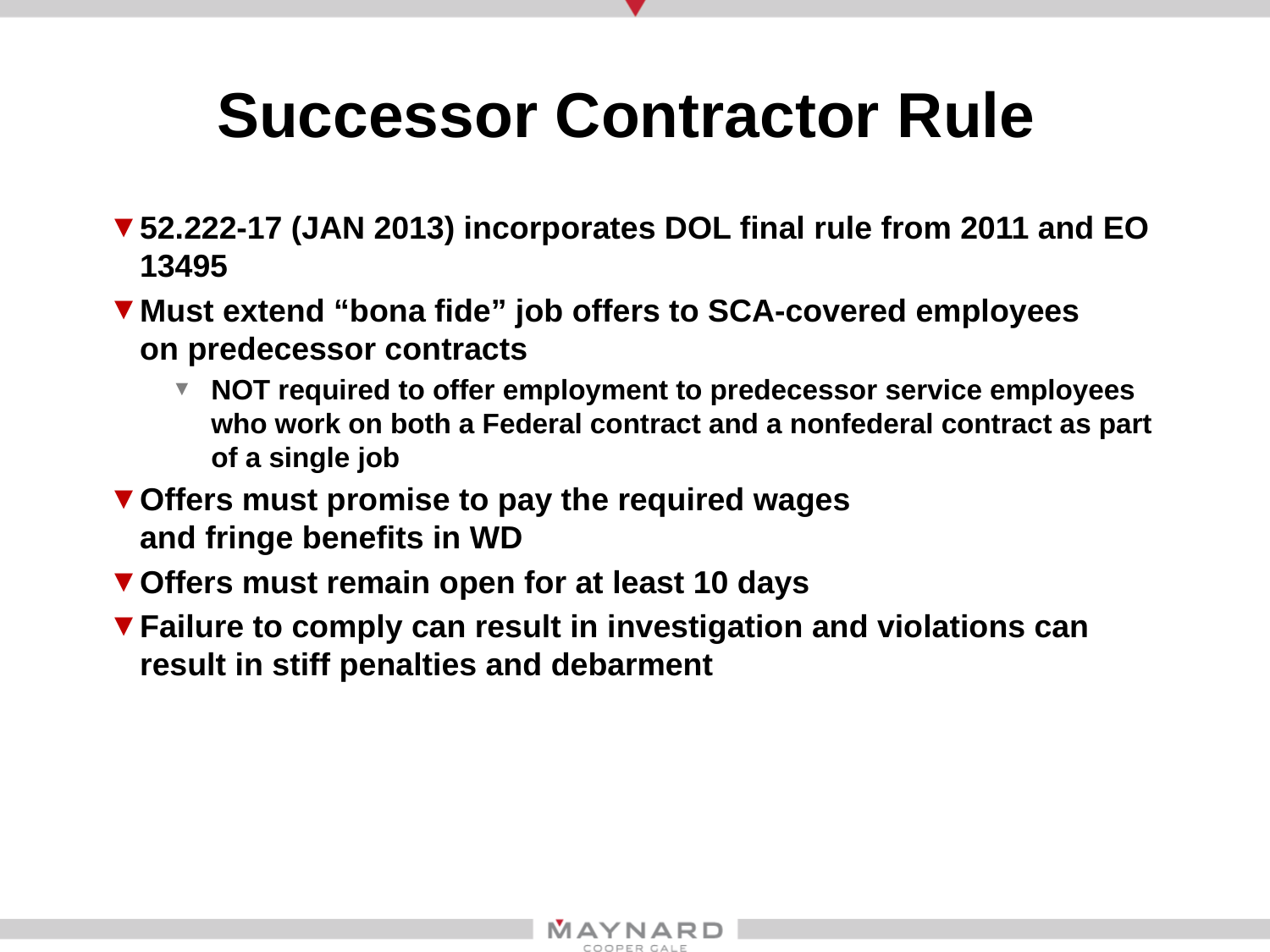

# Successor Contractor Rule
52.222-17 (JAN 2013) incorporates DOL final rule from 2011 and EO 13495
Must extend “bona fide” job offers to SCA-covered employees on predecessor contracts
NOT required to offer employment to predecessor service employees who work on both a Federal contract and a nonfederal contract as part of a single job
Offers must promise to pay the required wages and fringe benefits in WD
Offers must remain open for at least 10 days
Failure to comply can result in investigation and violations can result in stiff penalties and debarment